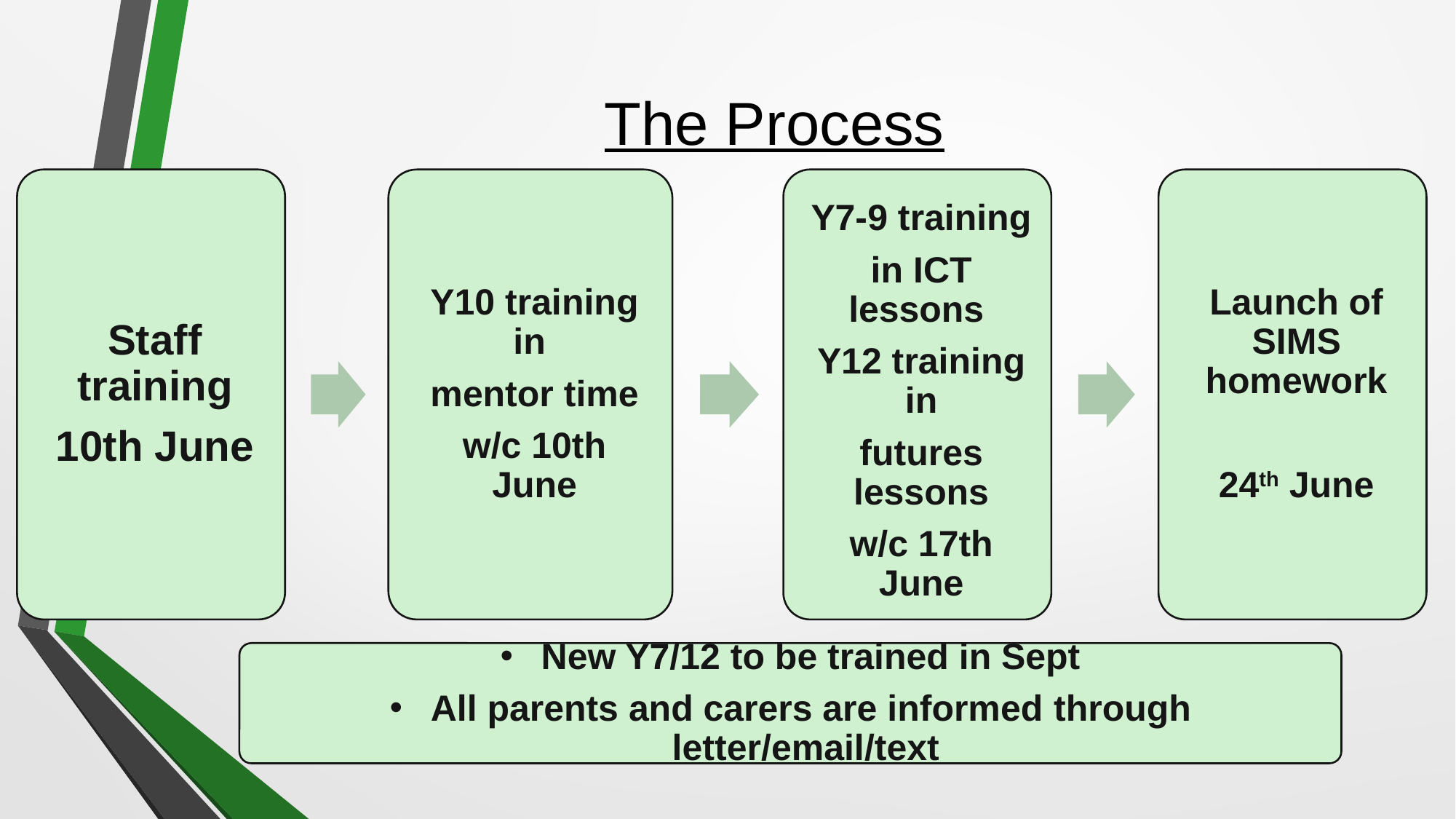

Staff training
10th June

Y10 training in
mentor time
w/c 10th June

Y7-9 training
in ICT lessons
Y12 training in
futures lessons
w/c 17th June

Launch of SIMS homework

24th June
# The Process
New Y7/12 to be trained in Sept
All parents and carers are informed through letter/email/text